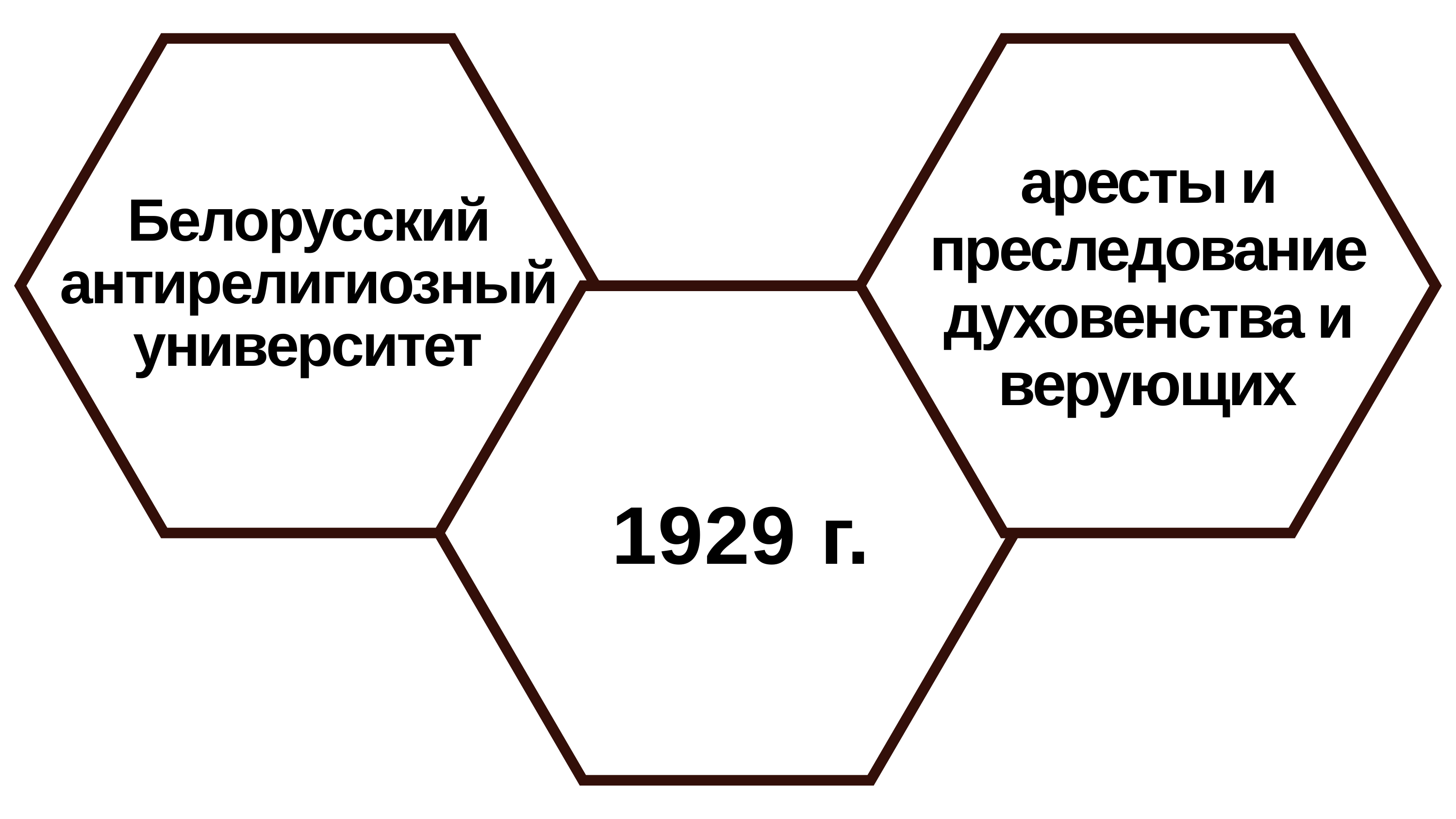

аресты и преследование духовенства и верующих
Белорусский антирелигиозный университет

1929 г.